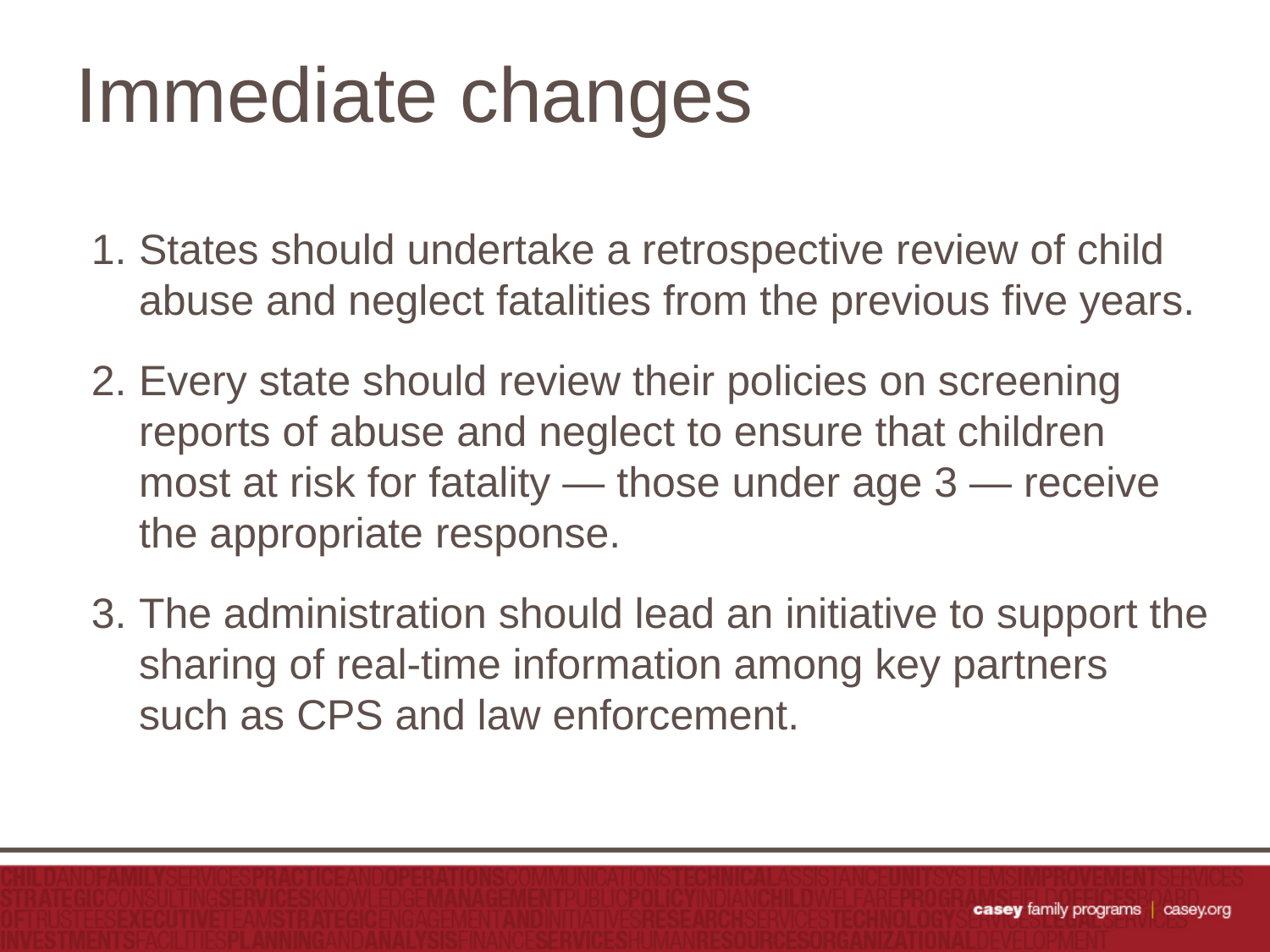

# Immediate changes
States should undertake a retrospective review of child abuse and neglect fatalities from the previous five years.
Every state should review their policies on screening reports of abuse and neglect to ensure that children most at risk for fatality — those under age 3 — receive the appropriate response.
The administration should lead an initiative to support the sharing of real-time information among key partners such as CPS and law enforcement.